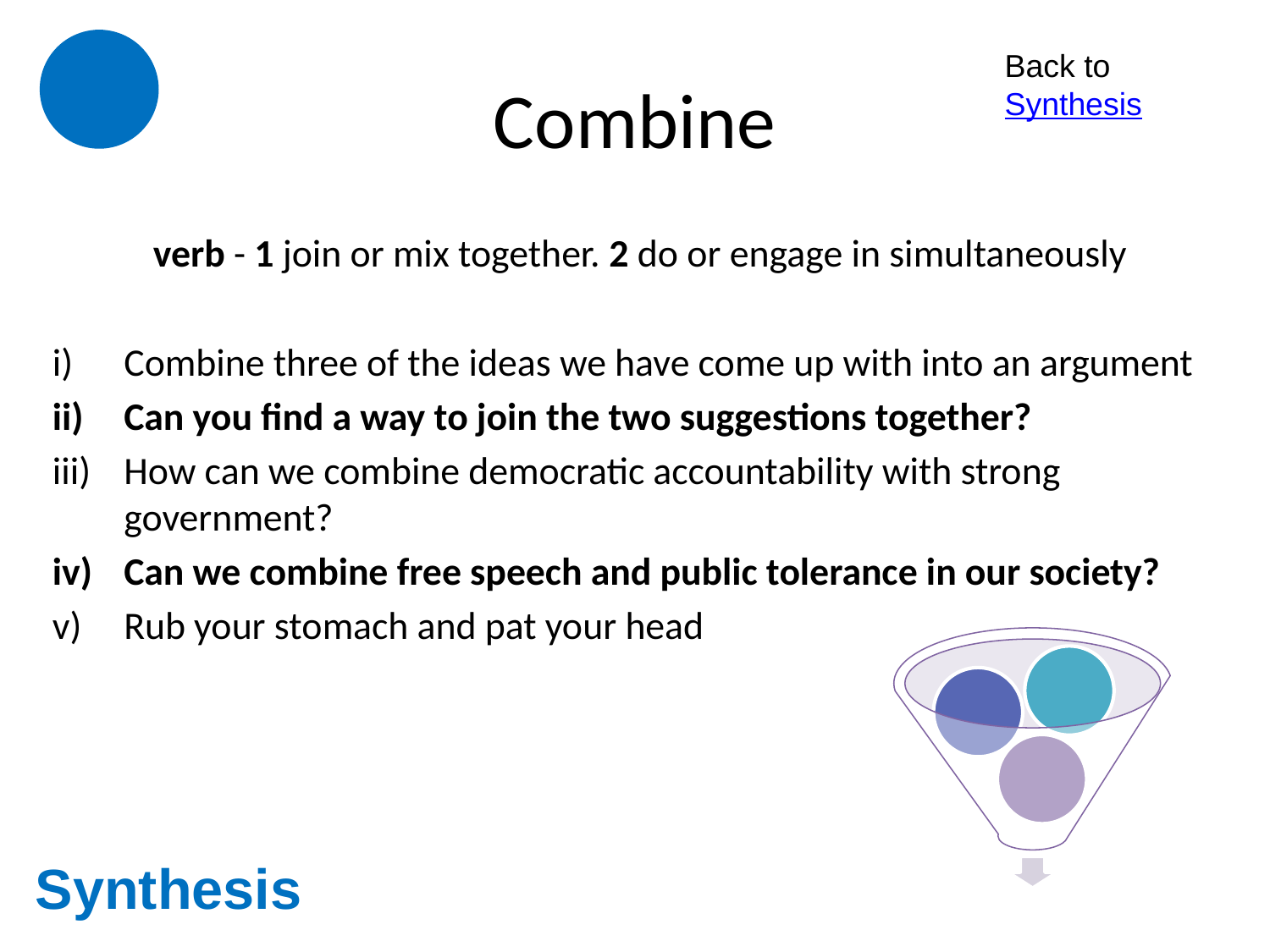

# Combine
Back to Synthesis
verb - 1 join or mix together. 2 do or engage in simultaneously

Combine three of the ideas we have come up with into an argument
Can you find a way to join the two suggestions together?
How can we combine democratic accountability with strong government?
Can we combine free speech and public tolerance in our society?
Rub your stomach and pat your head

Synthesis